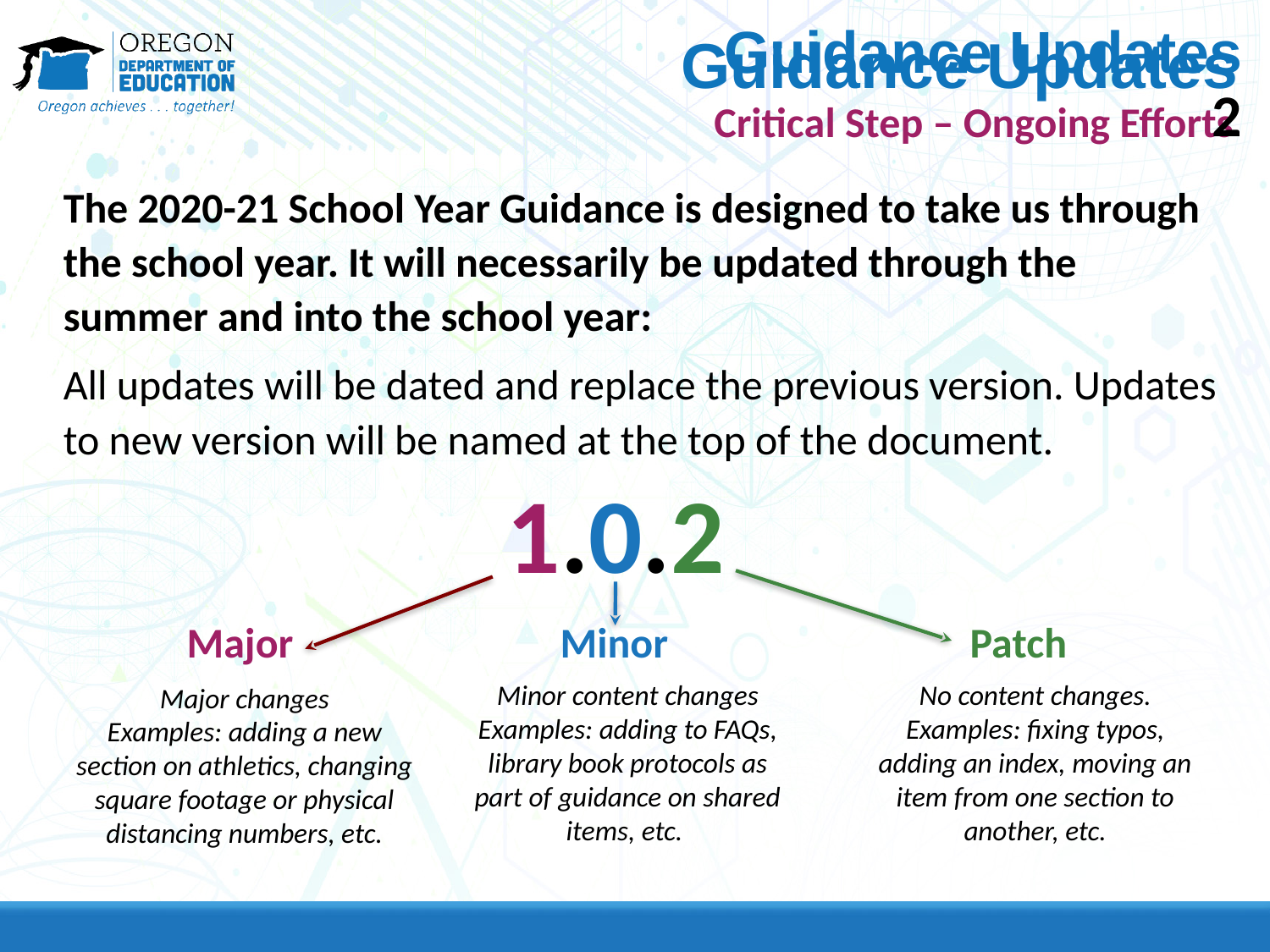

# Guidance Updates 2
Guidance Updates
Critical Step – Ongoing Efforts
The 2020-21 School Year Guidance is designed to take us through the school year. It will necessarily be updated through the summer and into the school year:
All updates will be dated and replace the previous version. Updates to new version will be named at the top of the document.
1.0.2
Patch
Minor
Major
Minor content changes Examples: adding to FAQs, library book protocols as part of guidance on shared items, etc.
No content changes.
Examples: fixing typos, adding an index, moving an item from one section to another, etc.
Major changes
Examples: adding a new section on athletics, changing square footage or physical distancing numbers, etc.